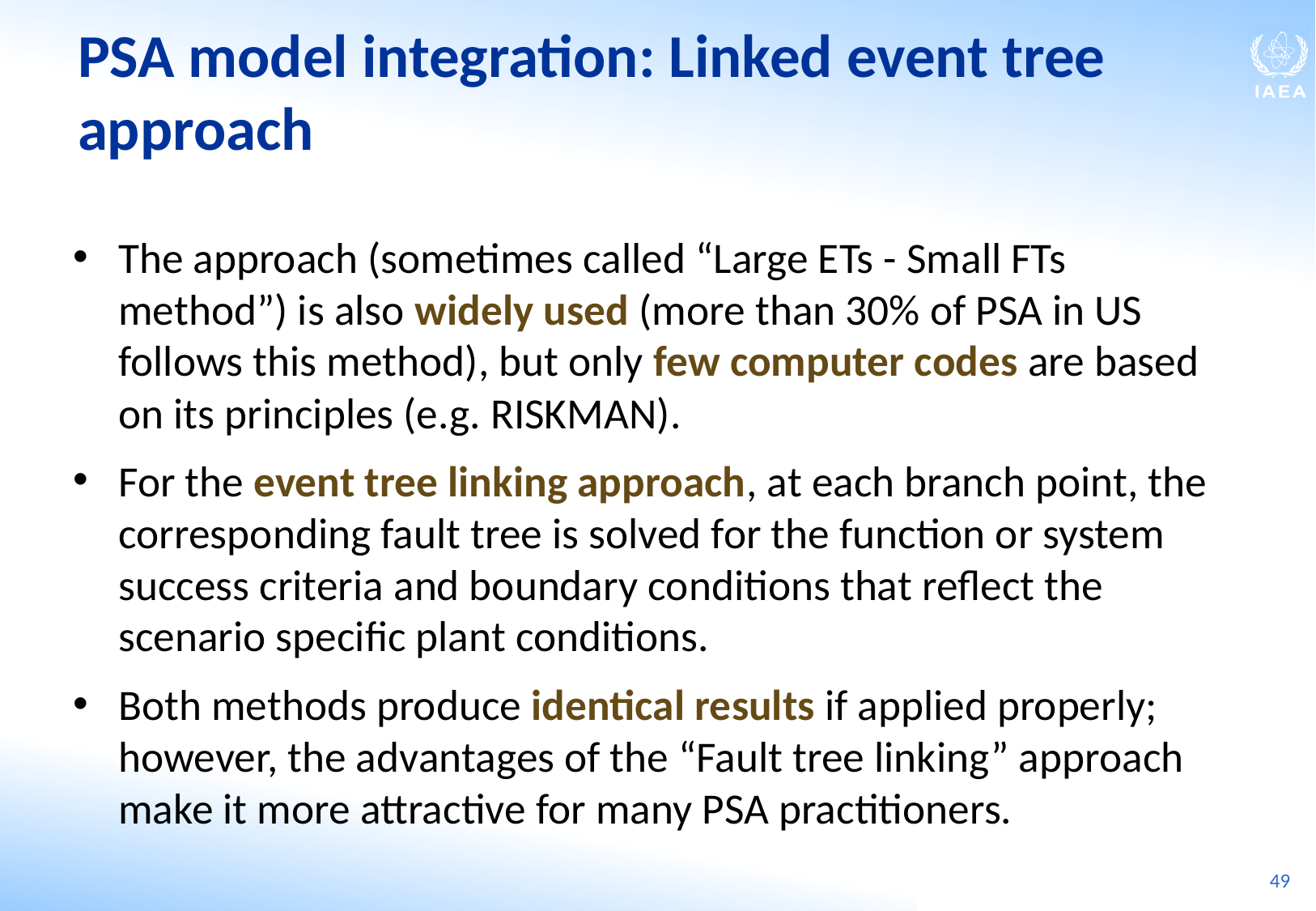

PSA model integration: Linked event tree approach
The approach (sometimes called “Large ETs - Small FTs method”) is also widely used (more than 30% of PSA in US follows this method), but only few computer codes are based on its principles (e.g. RISKMAN).
For the event tree linking approach, at each branch point, the corresponding fault tree is solved for the function or system success criteria and boundary conditions that reflect the scenario specific plant conditions.
Both methods produce identical results if applied properly; however, the advantages of the “Fault tree linking” approach make it more attractive for many PSA practitioners.
49